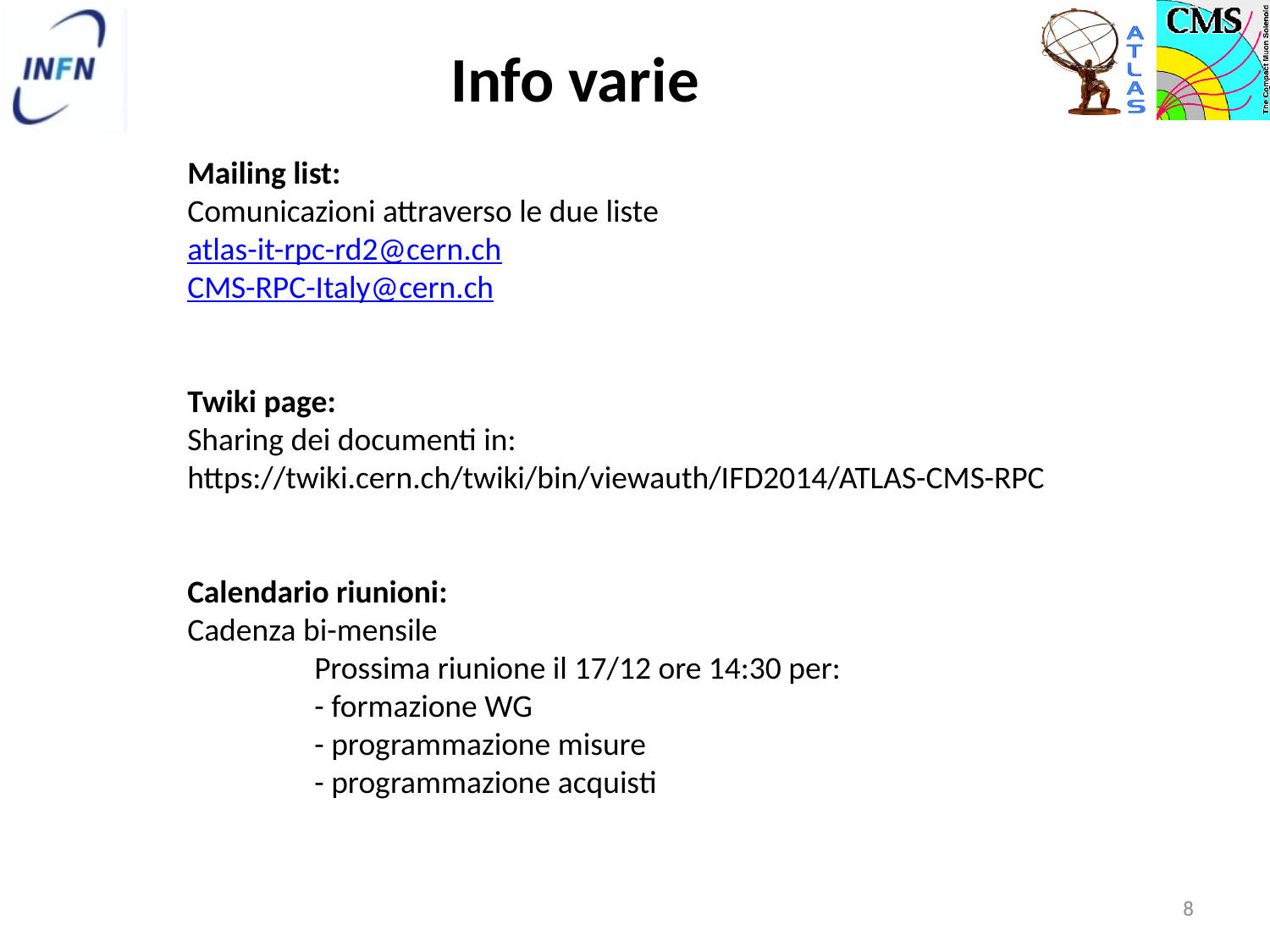

# Info varie
Mailing list:
Comunicazioni attraverso le due liste
atlas-it-rpc-rd2@cern.ch
CMS-RPC-Italy@cern.ch

Twiki page:
Sharing dei documenti in:
https://twiki.cern.ch/twiki/bin/viewauth/IFD2014/ATLAS-CMS-RPC

Calendario riunioni:
Cadenza bi-mensile
	Prossima riunione il 17/12 ore 14:30 per:
	- formazione WG
	- programmazione misure
	- programmazione acquisti

8